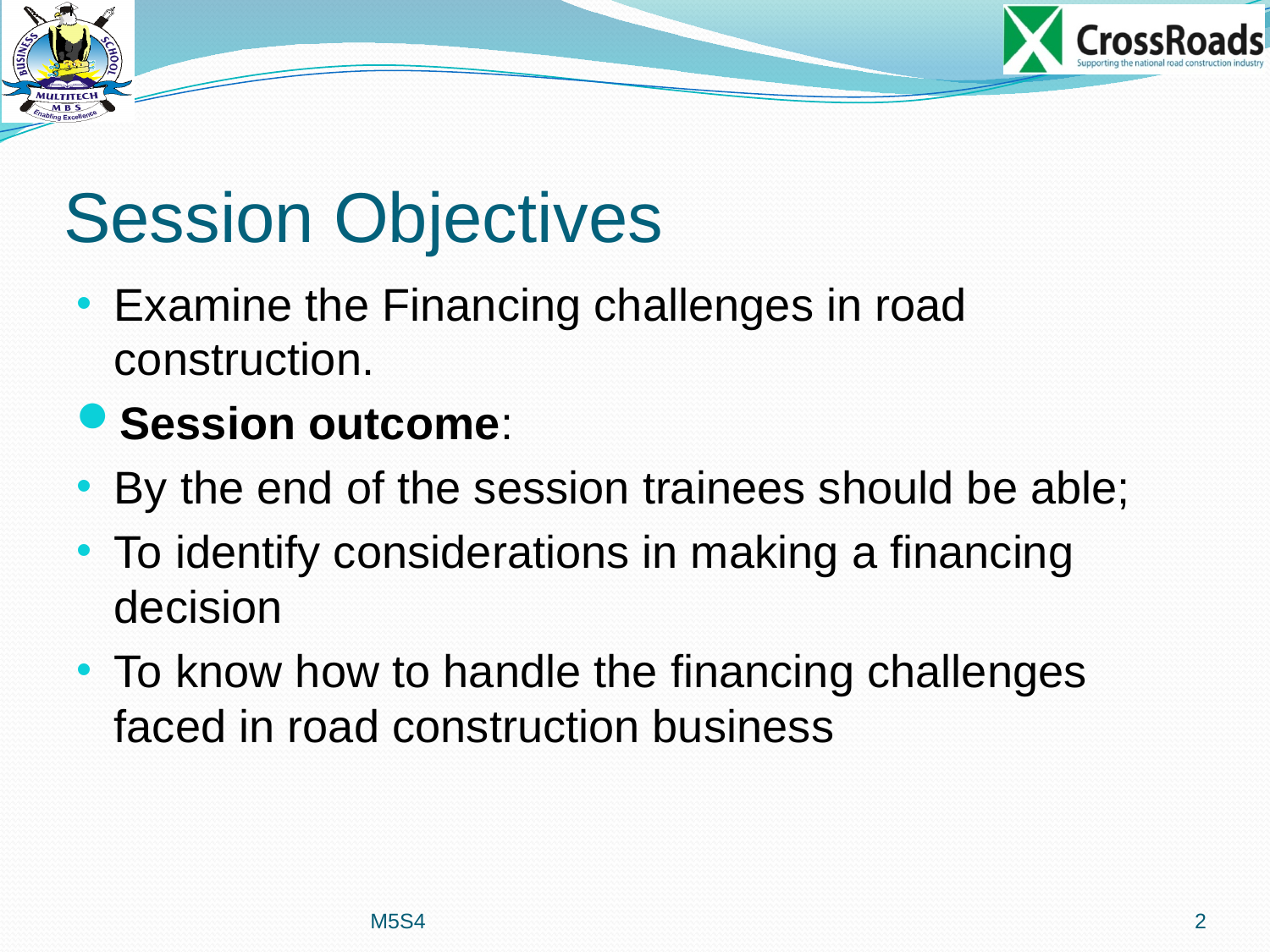

# Session Objectives
Examine the Financing challenges in road construction.
Session outcome:
By the end of the session trainees should be able;
To identify considerations in making a financing decision
To know how to handle the financing challenges faced in road construction business

M5S4
2